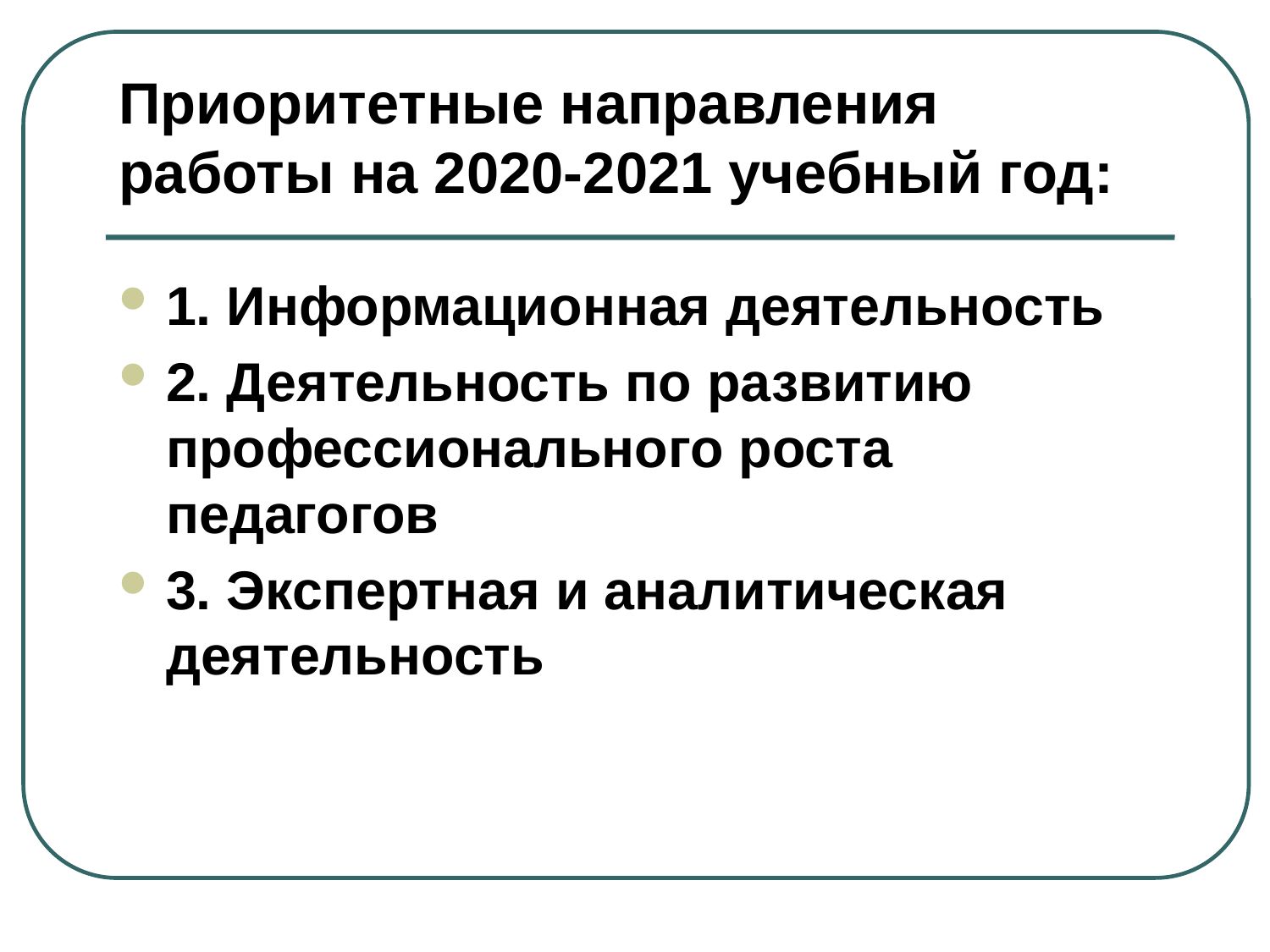

# Приоритетные направления работы на 2020-2021 учебный год:
1. Информационная деятельность
2. Деятельность по развитию профессионального роста педагогов
3. Экспертная и аналитическая деятельность